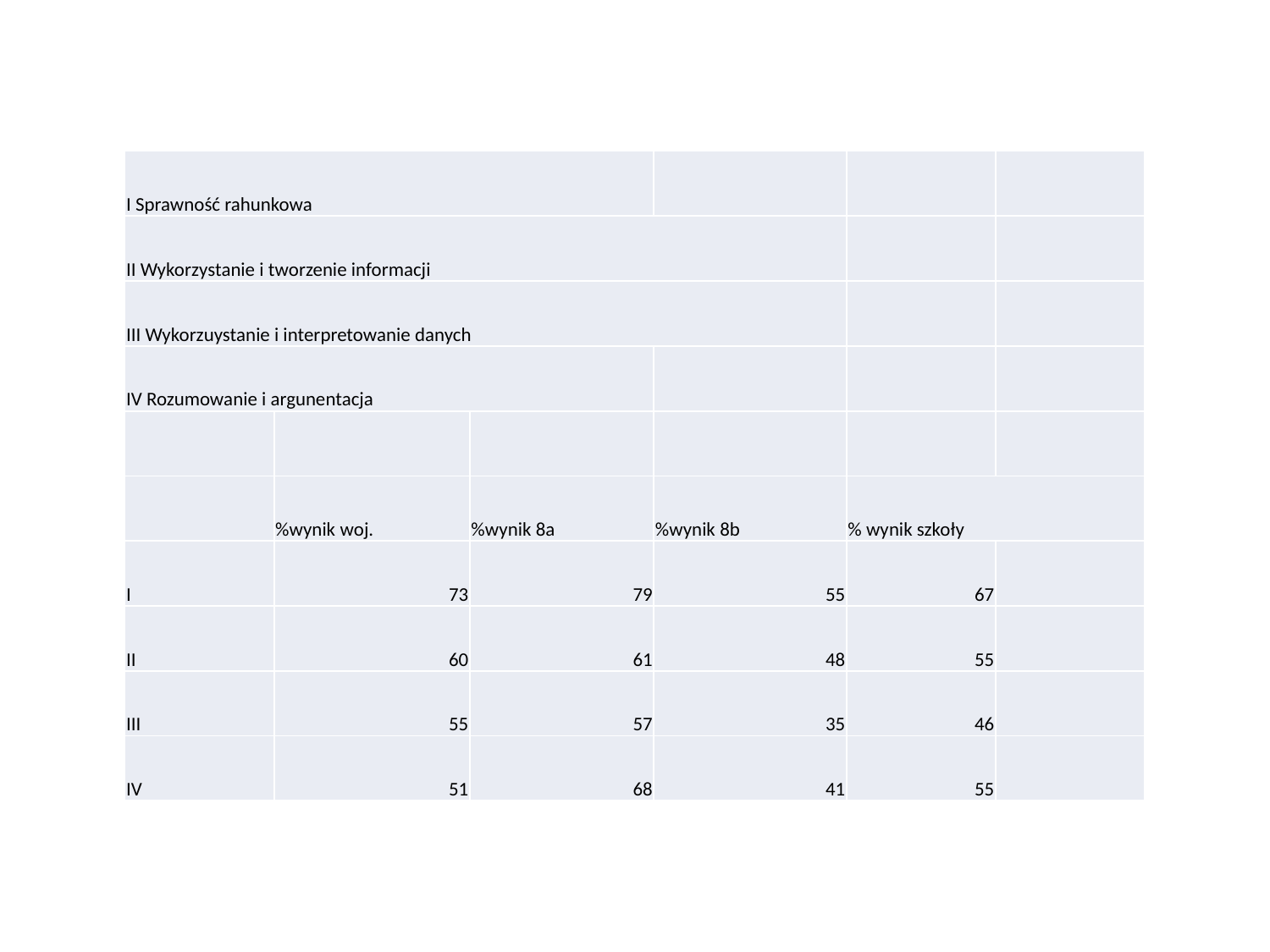

| I Sprawność rahunkowa |  |  |  |  |  |
| --- | --- | --- | --- | --- | --- |
| II Wykorzystanie i tworzenie informacji |  |  |  |  |  |
| III Wykorzuystanie i interpretowanie danych |  |  |  |  |  |
| IV Rozumowanie i argunentacja |  |  |  |  |  |
|  |  |  |  |  |  |
|  | %wynik woj. | %wynik 8a | %wynik 8b | % wynik szkoły |  |
| I | 73 | 79 | 55 | 67 |  |
| II | 60 | 61 | 48 | 55 |  |
| III | 55 | 57 | 35 | 46 |  |
| IV | 51 | 68 | 41 | 55 |  |